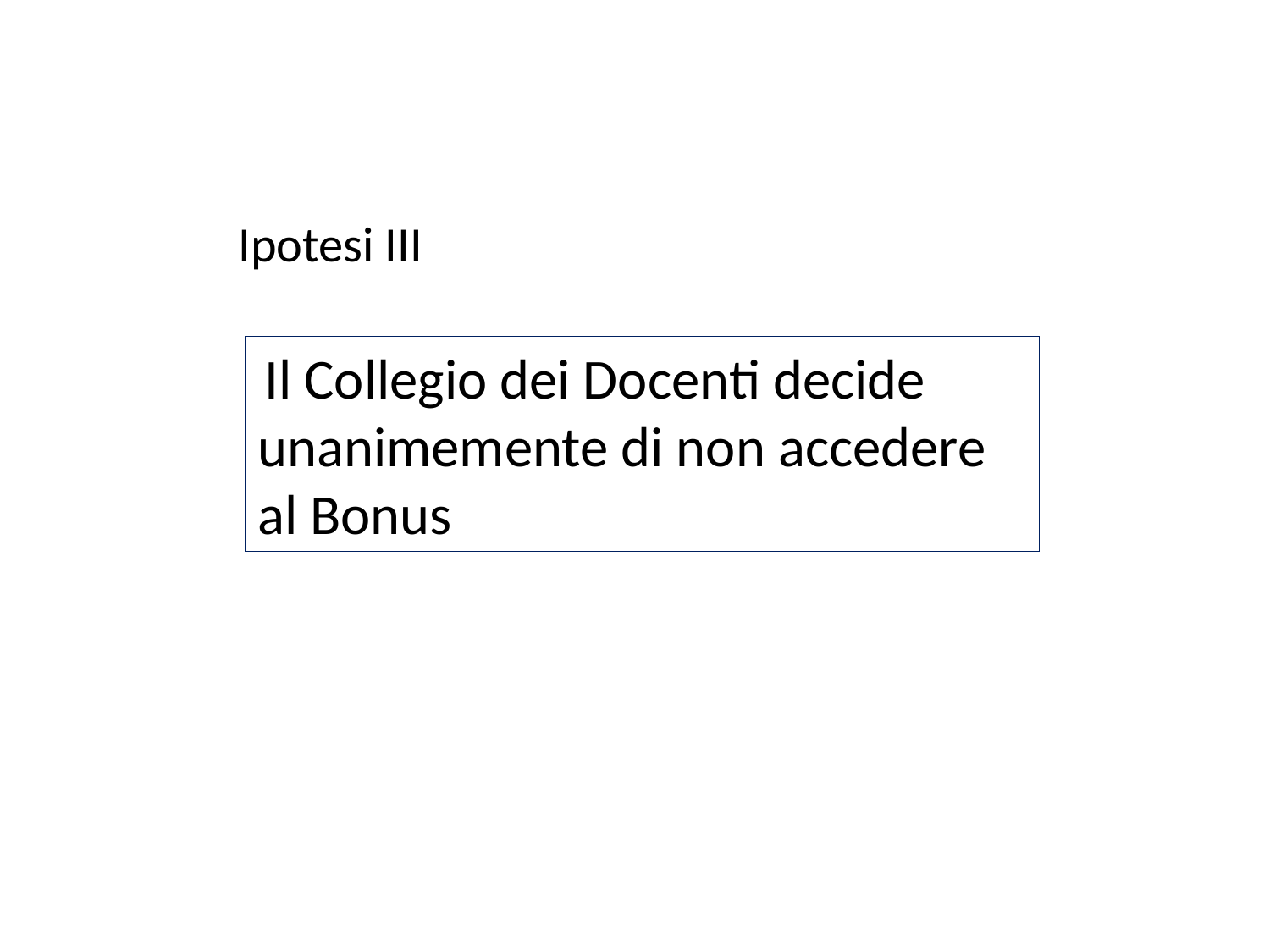

Ipotesi III
 Il Collegio dei Docenti decide unanimemente di non accedere al Bonus